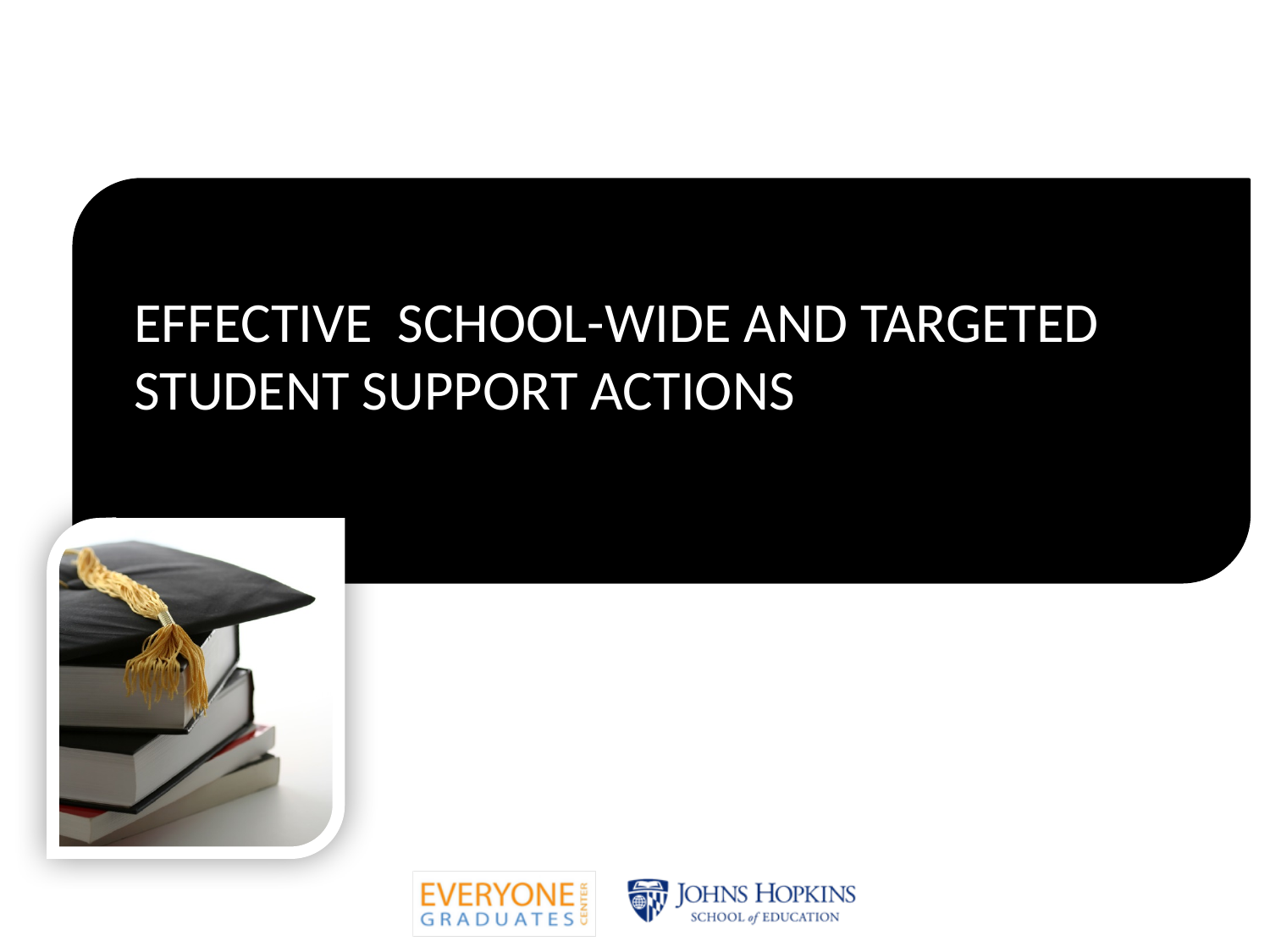

# Effective  School-wide and targeted Student Support Actions